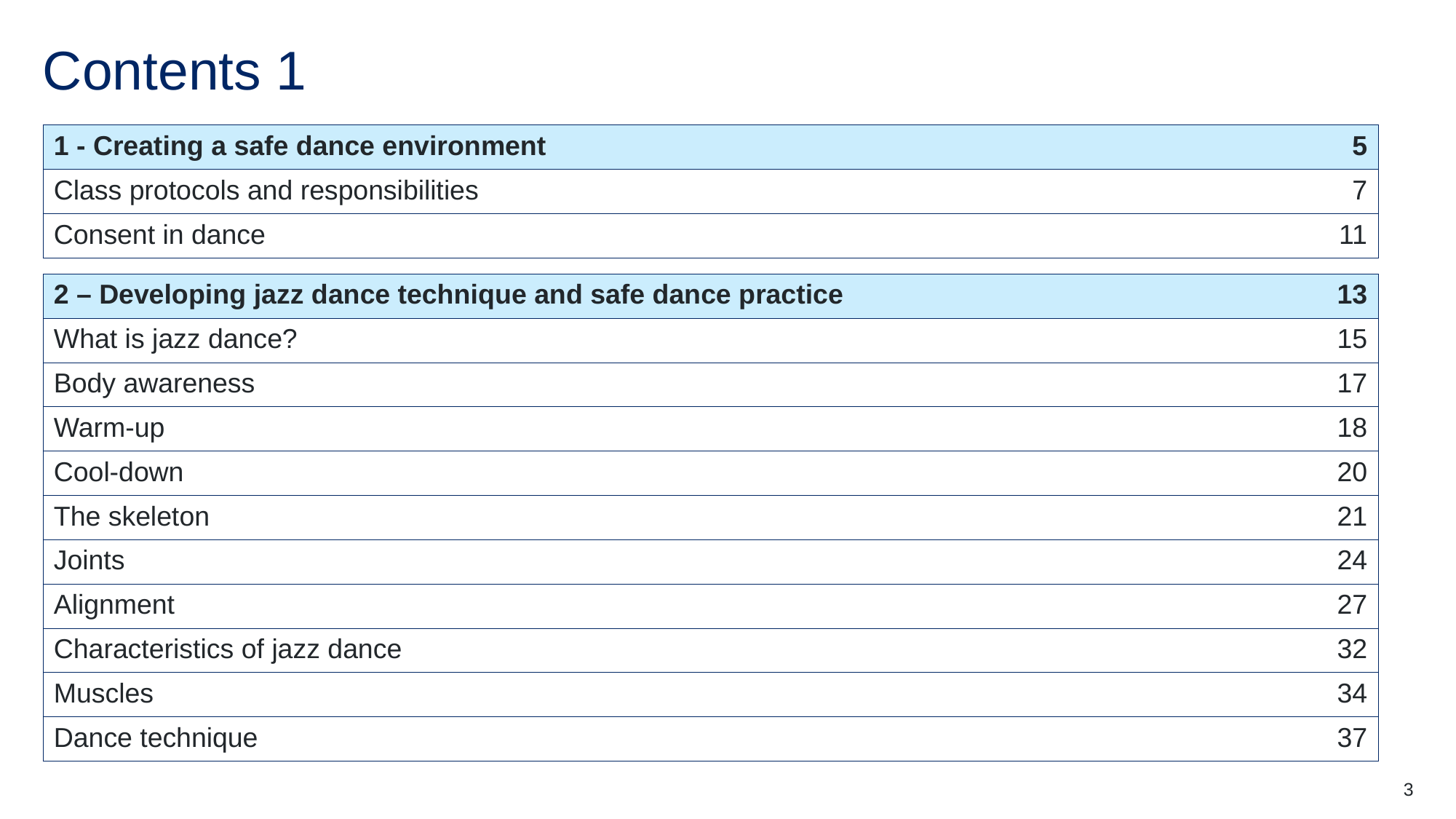

# Contents 1
| 1 - Creating a safe dance environment | 5 |
| --- | --- |
| Class protocols and responsibilities | 7 |
| Consent in dance | 11 |
| 2 – Developing jazz dance technique and safe dance practice | 13 |
| --- | --- |
| What is jazz dance? | 15 |
| Body awareness | 17 |
| Warm-up | 18 |
| Cool-down | 20 |
| The skeleton | 21 |
| Joints | 24 |
| Alignment | 27 |
| Characteristics of jazz dance | 32 |
| Muscles | 34 |
| Dance technique | 37 |
3